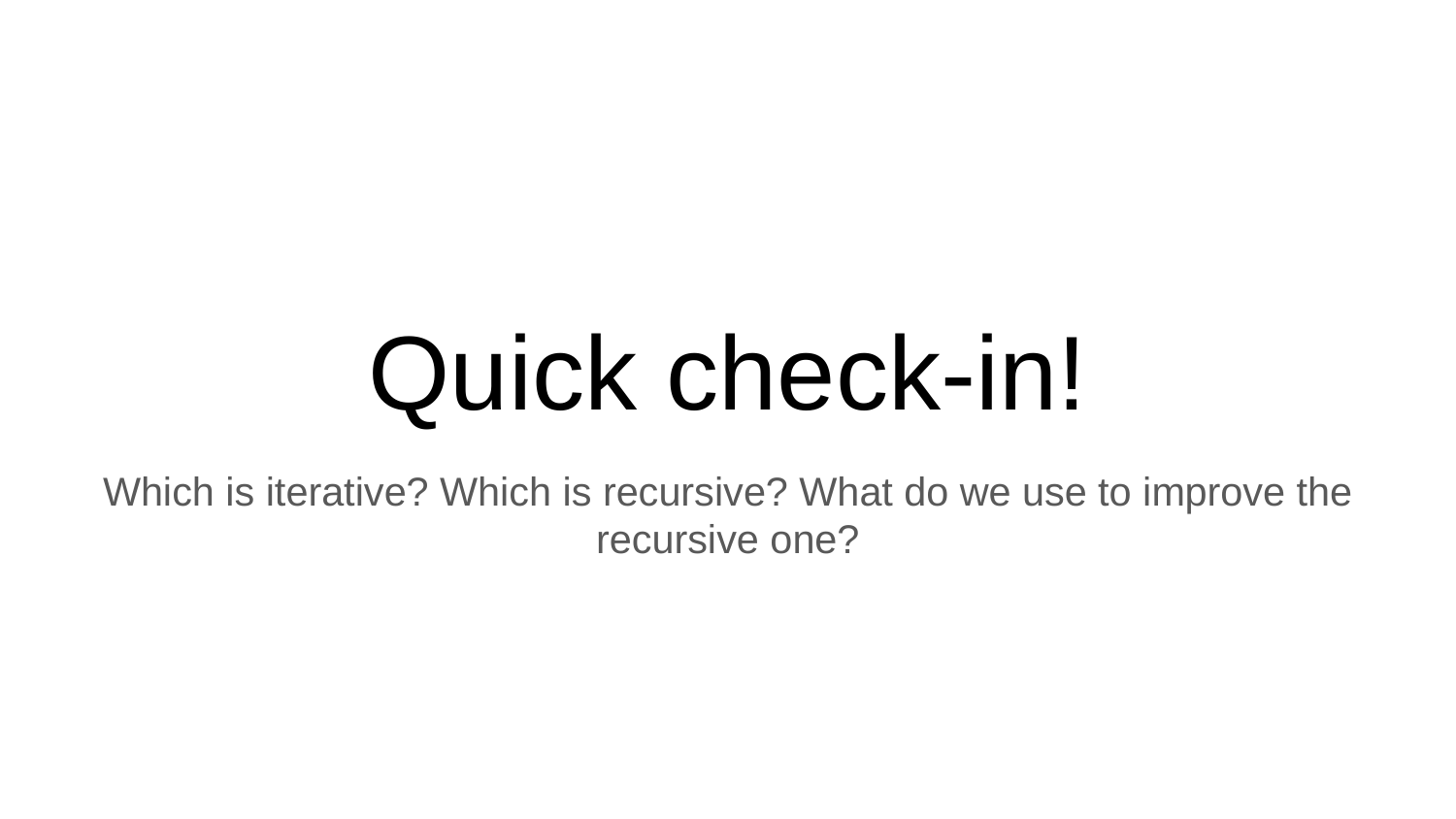

# Quick check-in!
Which is iterative? Which is recursive? What do we use to improve the recursive one?